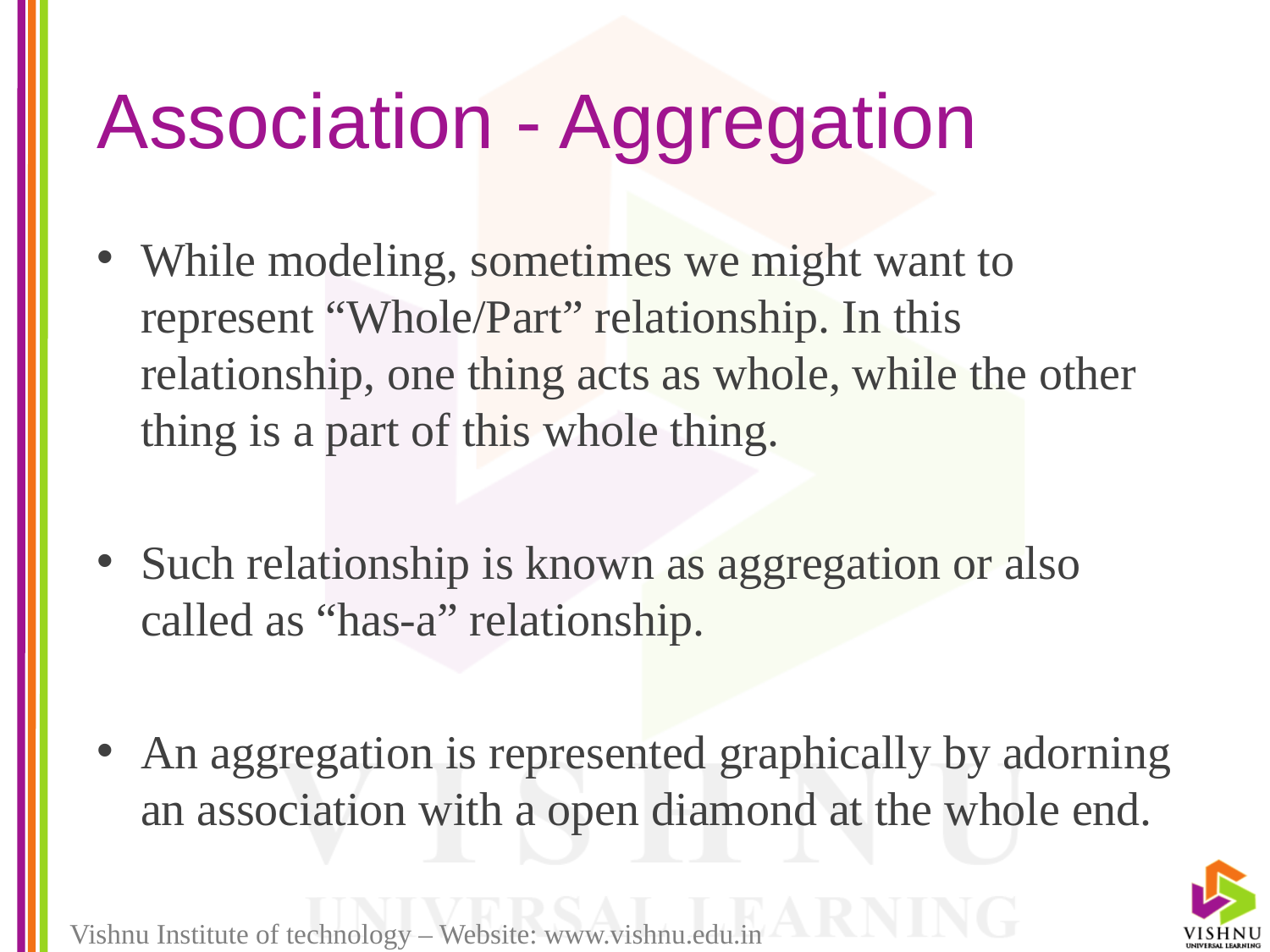

# Association - Aggregation
While modeling, sometimes we might want to represent “Whole/Part” relationship. In this relationship, one thing acts as whole, while the other thing is a part of this whole thing.

Such relationship is known as aggregation or also called as “has-a” relationship.

An aggregation is represented graphically by adorning an association with a open diamond at the whole end.